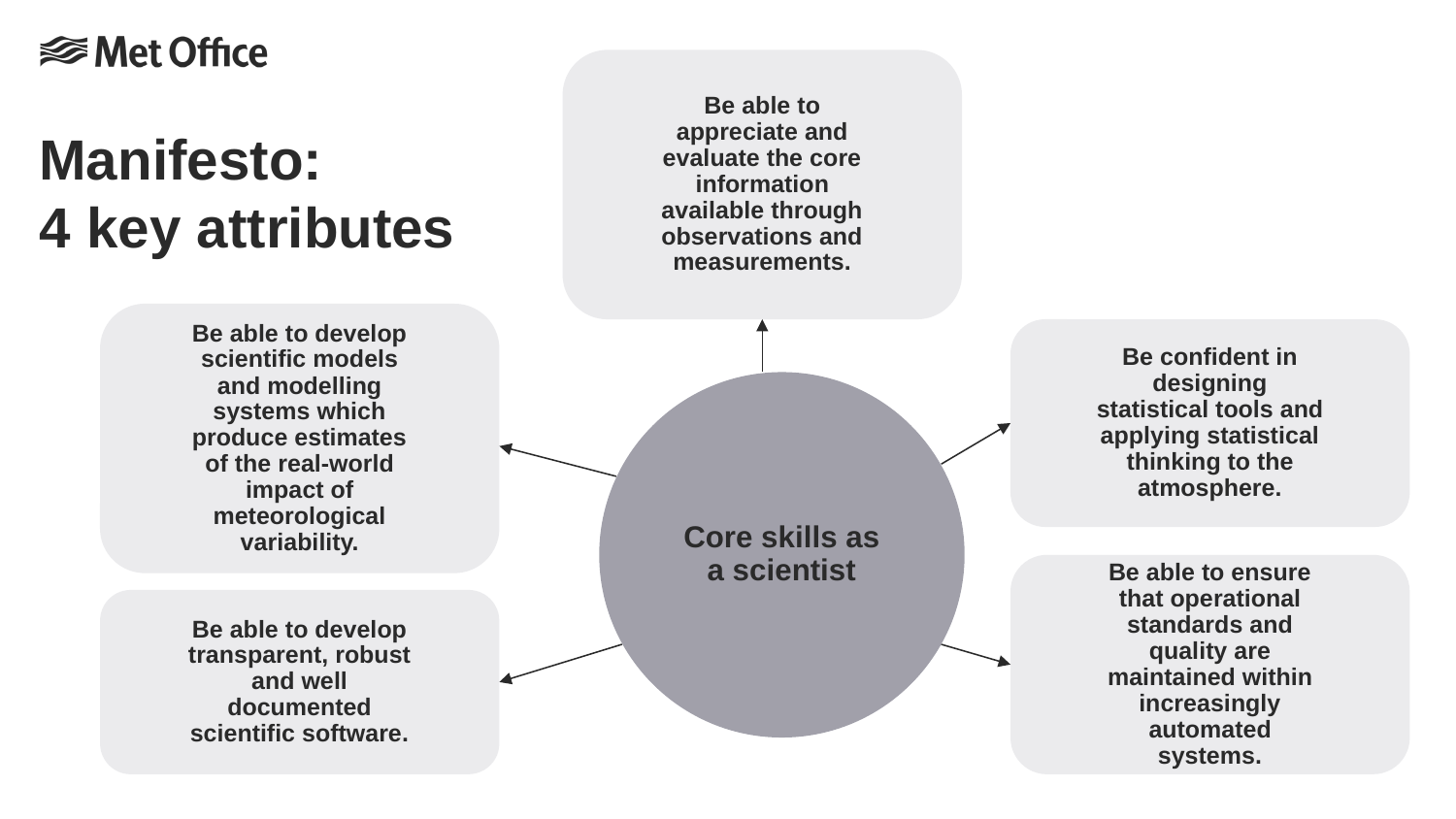

Be able to appreciate and evaluate the core information available through observations and measurements.
# Manifesto: 4 key attributes
Be able to develop scientific models and modelling systems which produce estimates of the real-world impact of meteorological variability.
Be confident in designing statistical tools and applying statistical thinking to the atmosphere.
Core skills as a scientist
Be able to ensure that operational standards and quality are maintained within increasingly automated systems.
Be able to develop transparent, robust and well documented scientific software.